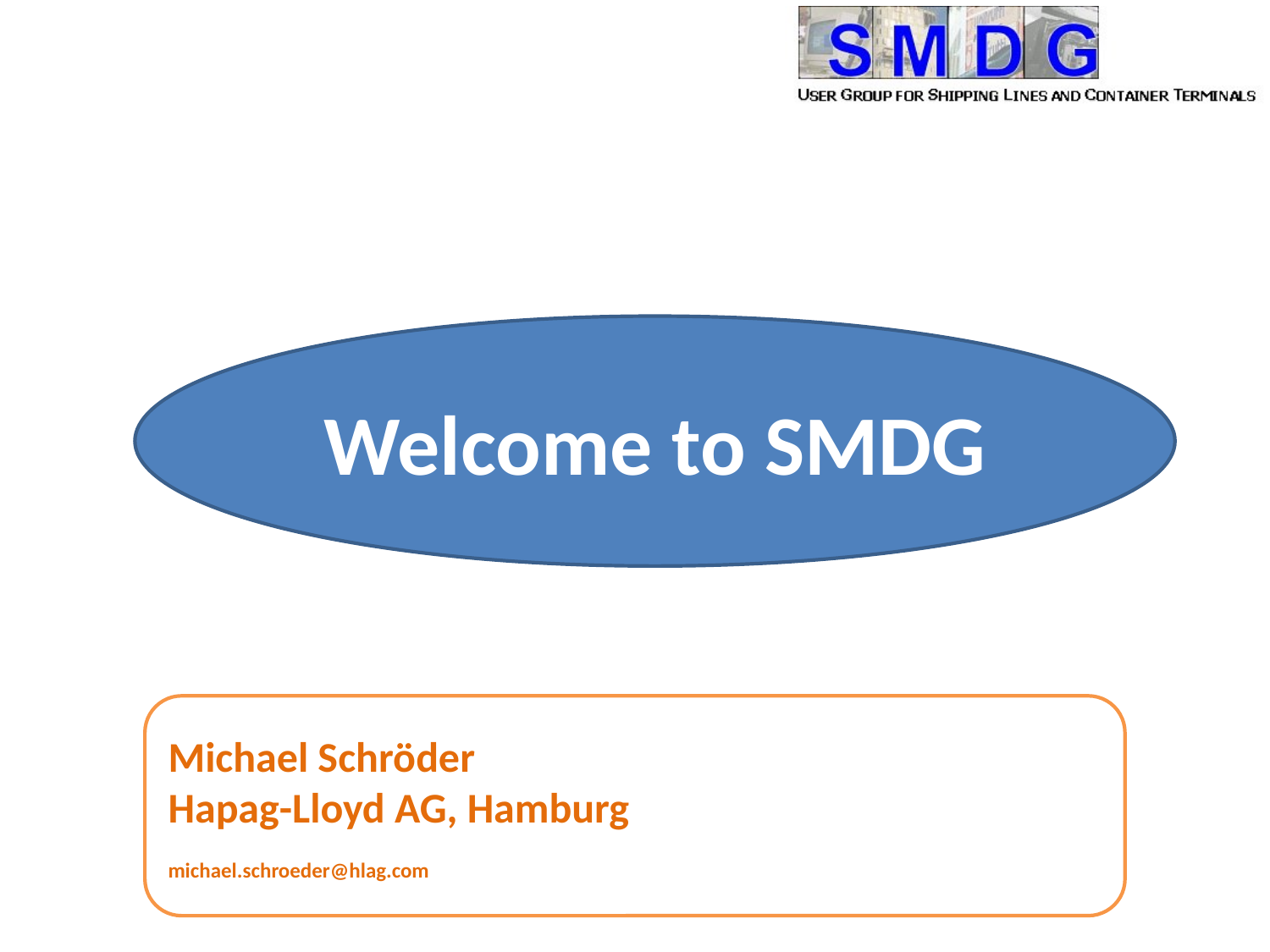

Welcome to SMDG

Michael Schröder
Hapag-Lloyd AG, Hamburg
michael.schroeder@hlag.com